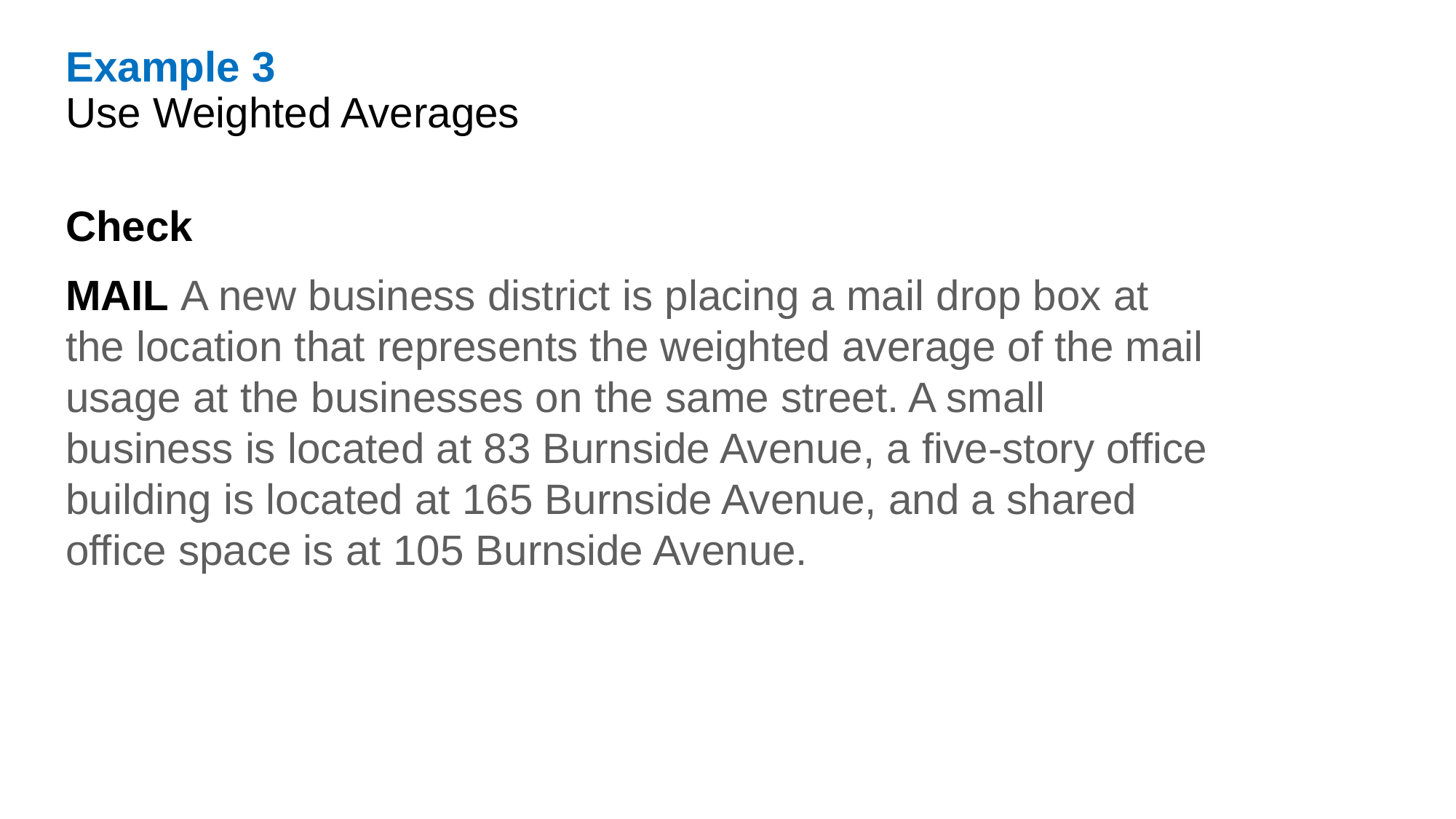

Example 3
Use Weighted Averages
Check
MAIL A new business district is placing a mail drop box at the location that represents the weighted average of the mail usage at the businesses on the same street. A small business is located at 83 Burnside Avenue, a five-story office building is located at 165 Burnside Avenue, and a shared office space is at 105 Burnside Avenue.